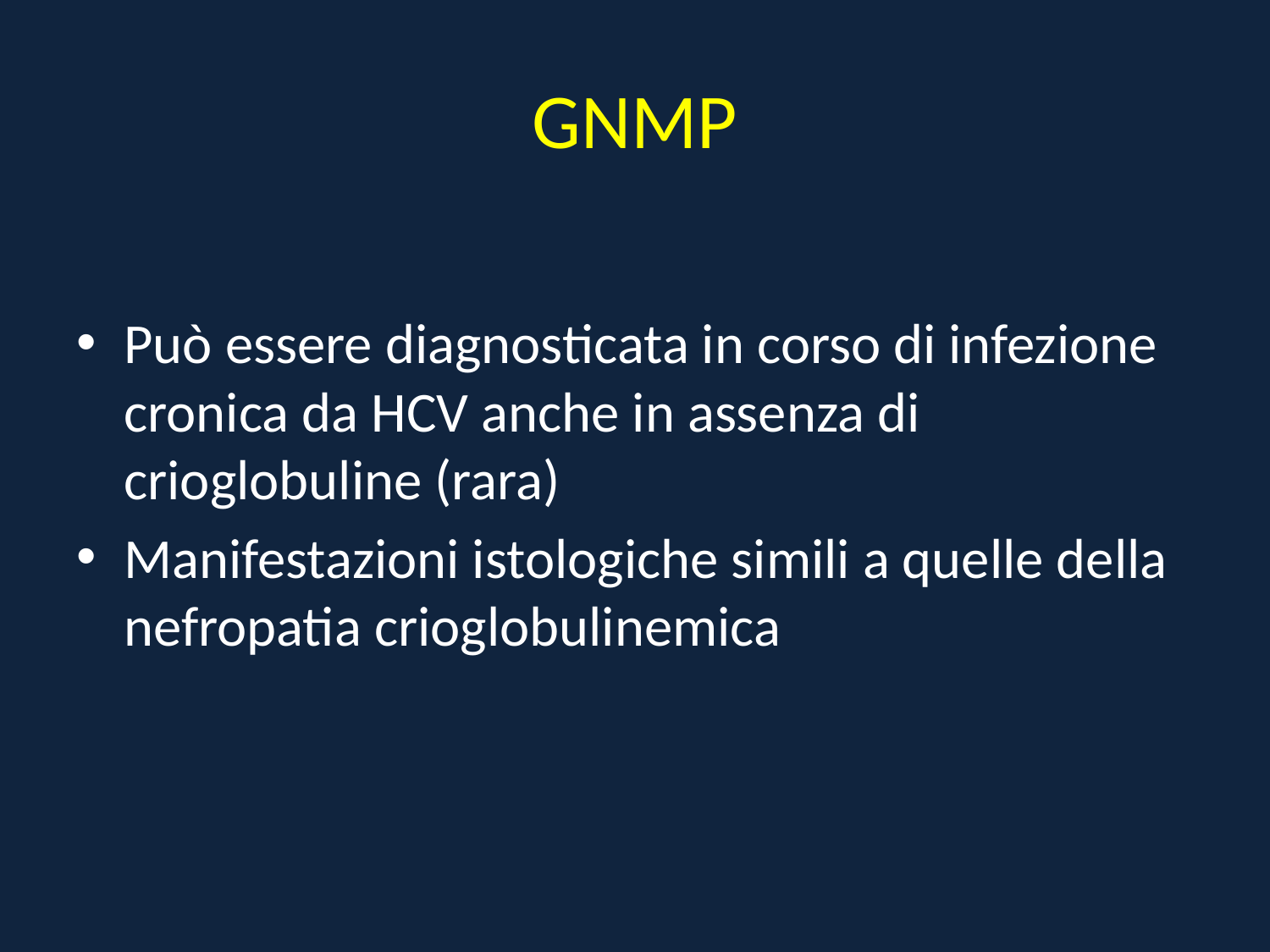

# GNMP

Può essere diagnosticata in corso di infezione cronica da HCV anche in assenza di crioglobuline (rara)
Manifestazioni istologiche simili a quelle della nefropatia crioglobulinemica